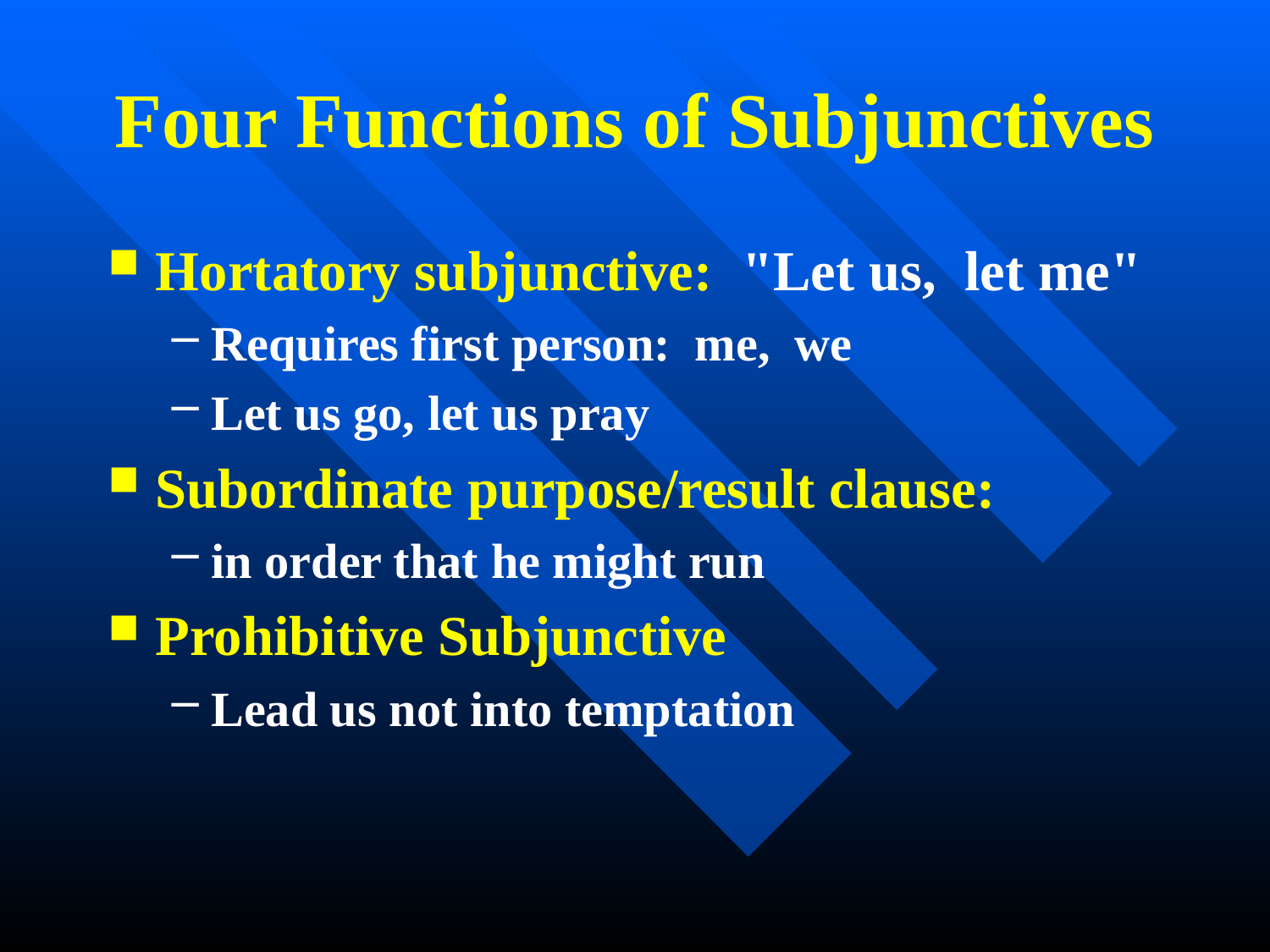

# Four Functions of Subjunctives
Hortatory subjunctive:  "Let us,  let me"
Requires first person:  me,  we
Let us go, let us pray
Subordinate purpose/result clause:
in order that he might run
Prohibitive Subjunctive
Lead us not into temptation